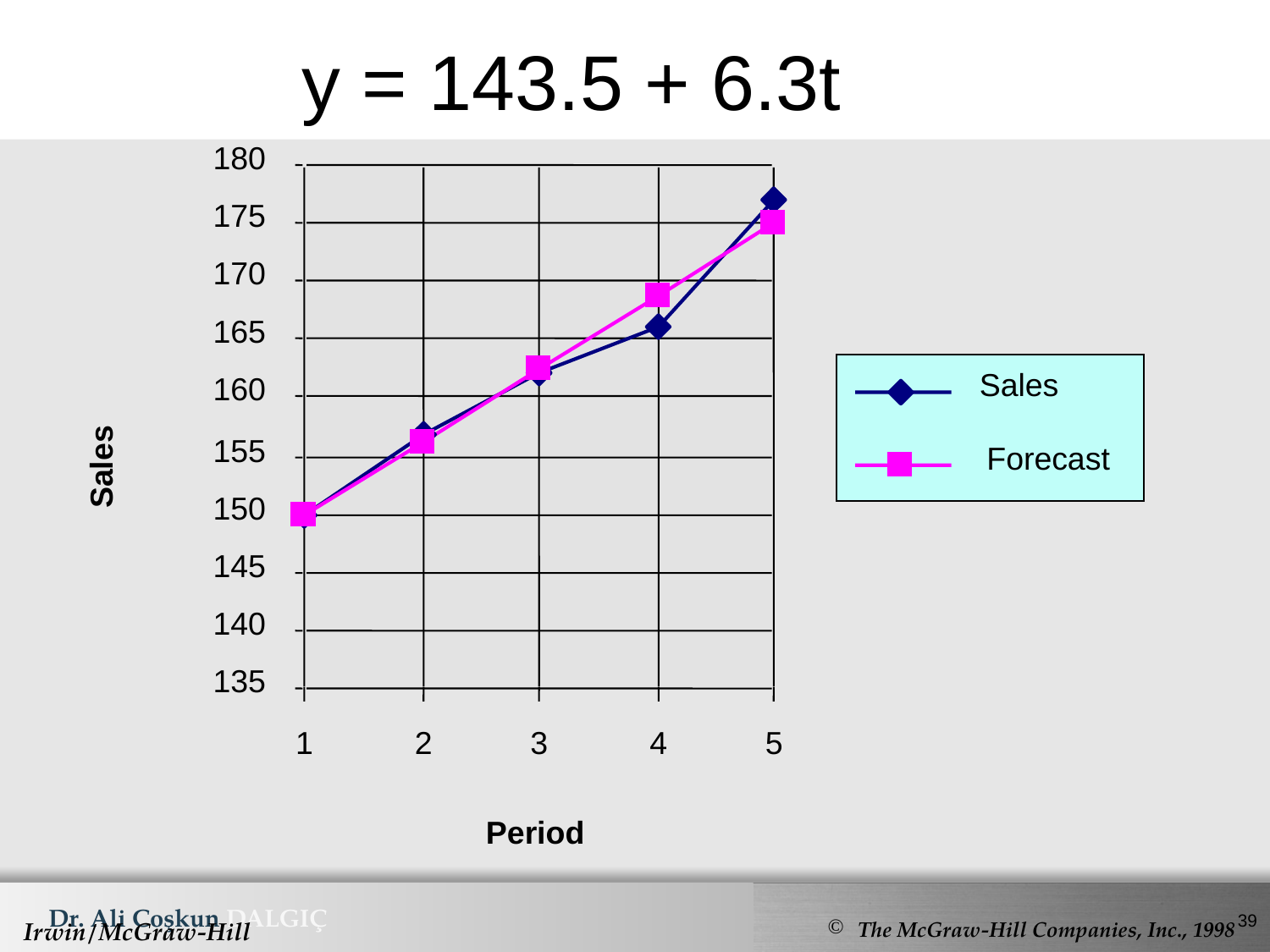

y = 143.5 + 6.3t

180

175

170

165

Sales

160

155

Forecast
Sales

150

145

140

135

1
2
3
4
5
Period
39
Irwin/McGraw-Hill
The McGraw-Hill Companies, Inc., 1998